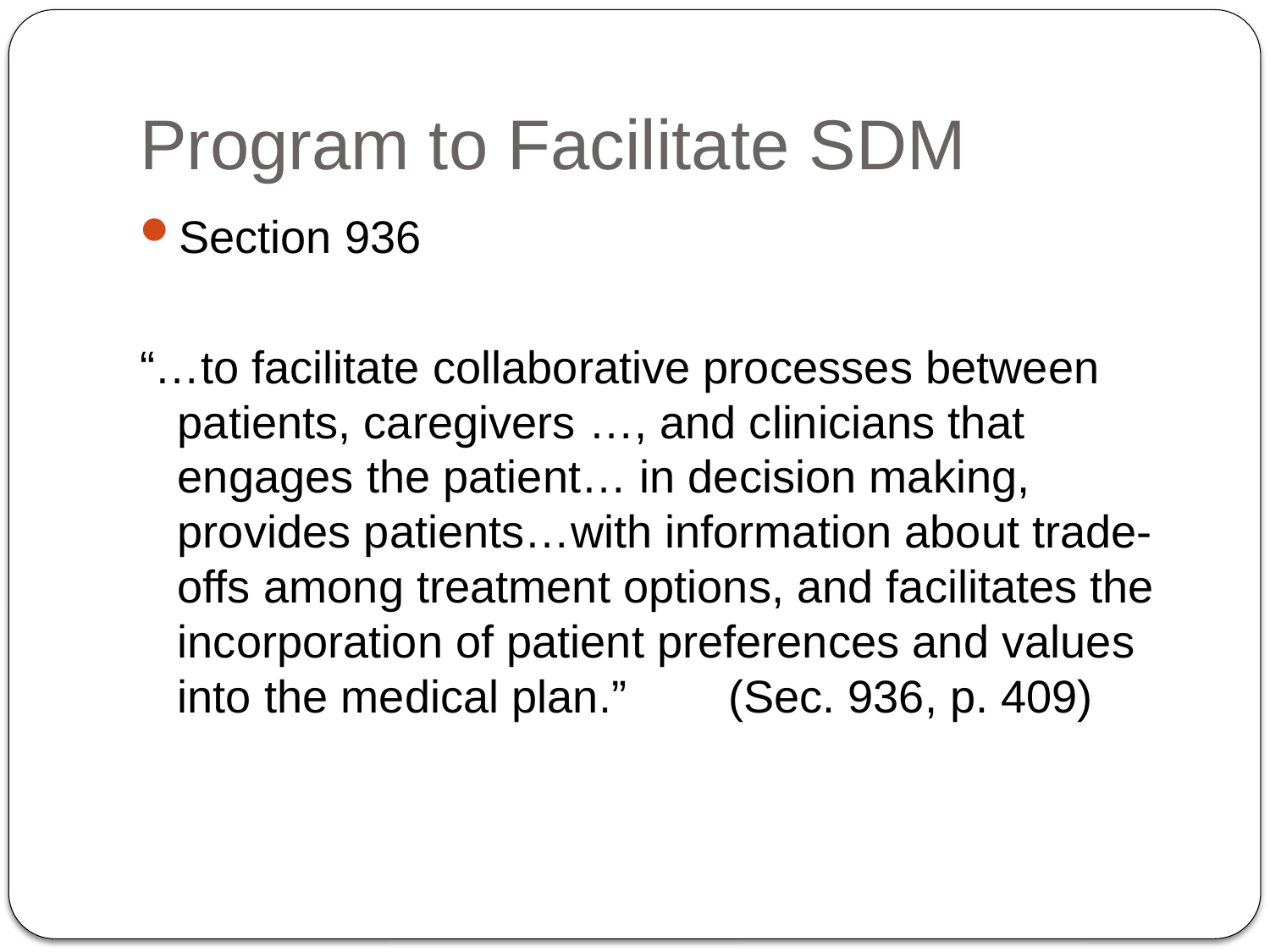

# Program to Facilitate SDM
Section 936

“…to facilitate collaborative processes between patients, caregivers …, and clinicians that engages the patient… in decision making, provides patients…with information about trade-offs among treatment options, and facilitates the incorporation of patient preferences and values into the medical plan.”        (Sec. 936, p. 409)